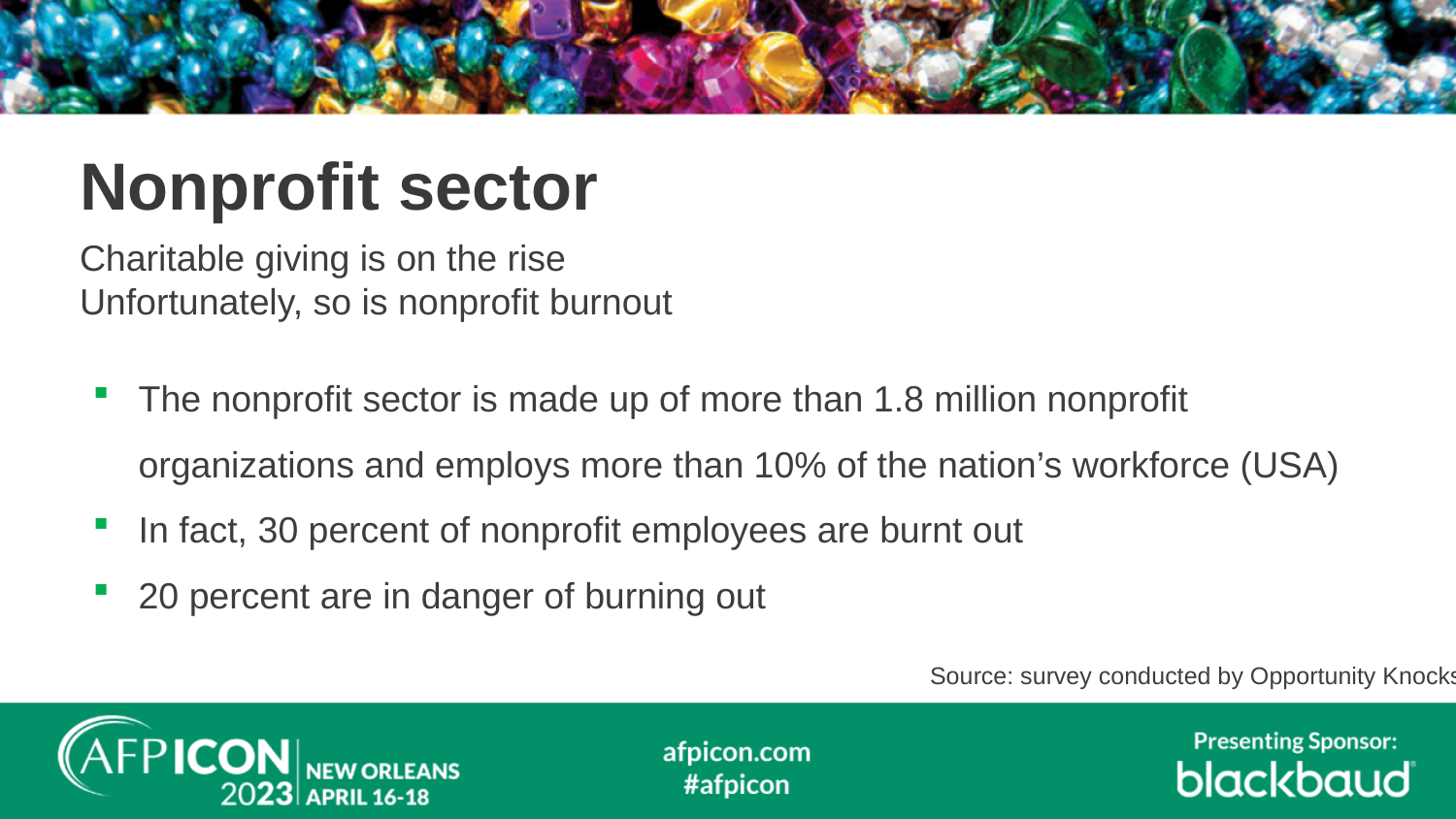

# Nonprofit sector
Charitable giving is on the rise
Unfortunately, so is nonprofit burnout
The nonprofit sector is made up of more than 1.8 million nonprofit organizations and employs more than 10% of the nation’s workforce (USA)
In fact, 30 percent of nonprofit employees are burnt out
20 percent are in danger of burning out
Source: survey conducted by Opportunity Knocks.